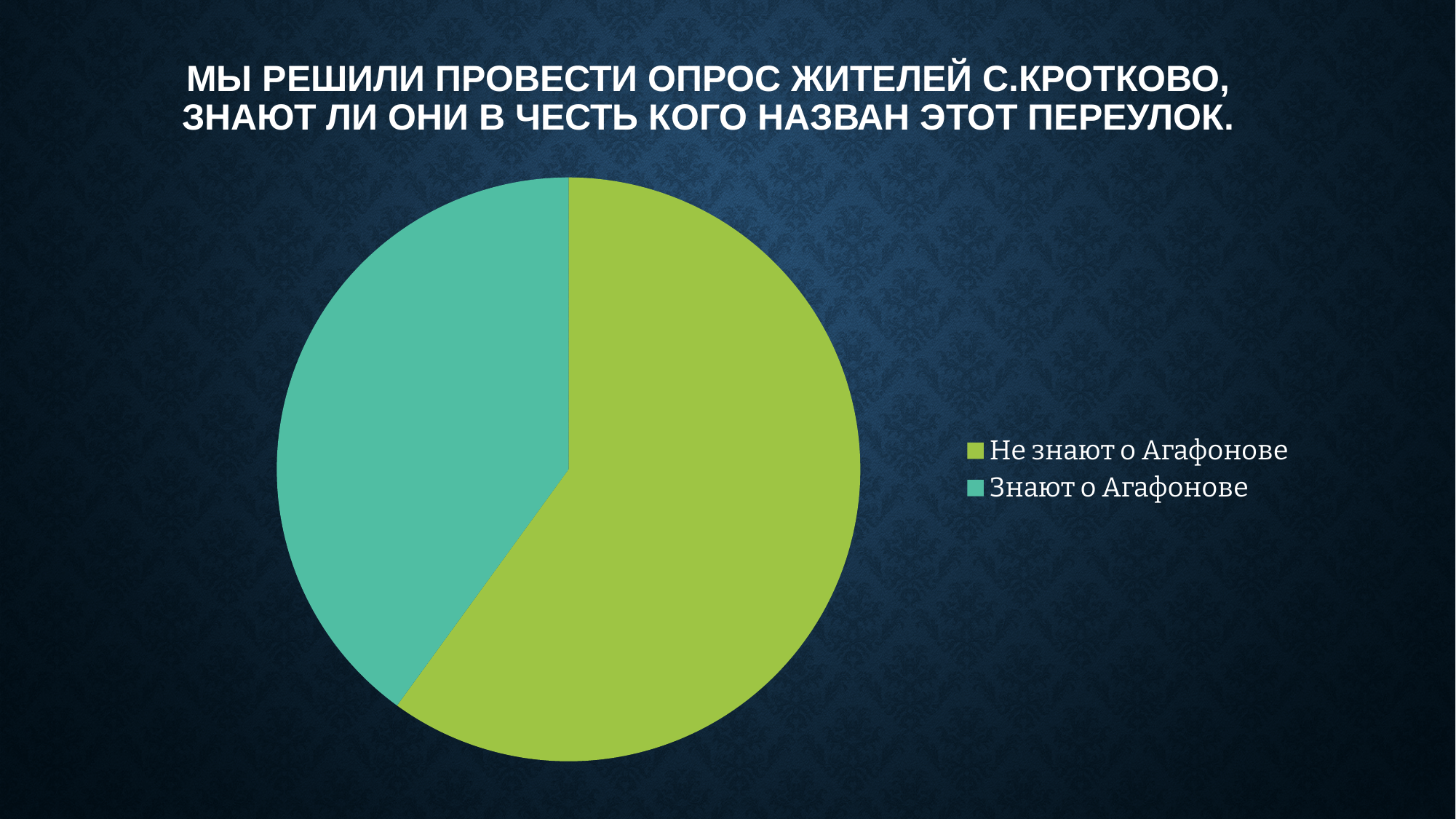

# Мы решили провести Опрос жителей с.Кротково, знают ли они в честь кого назван этот переулок.

### Chart

| Category | Результаты: |
|---|---|
| Не знают о Агафонове | 60.0 |
| Знают о Агафонове | 40.0 |